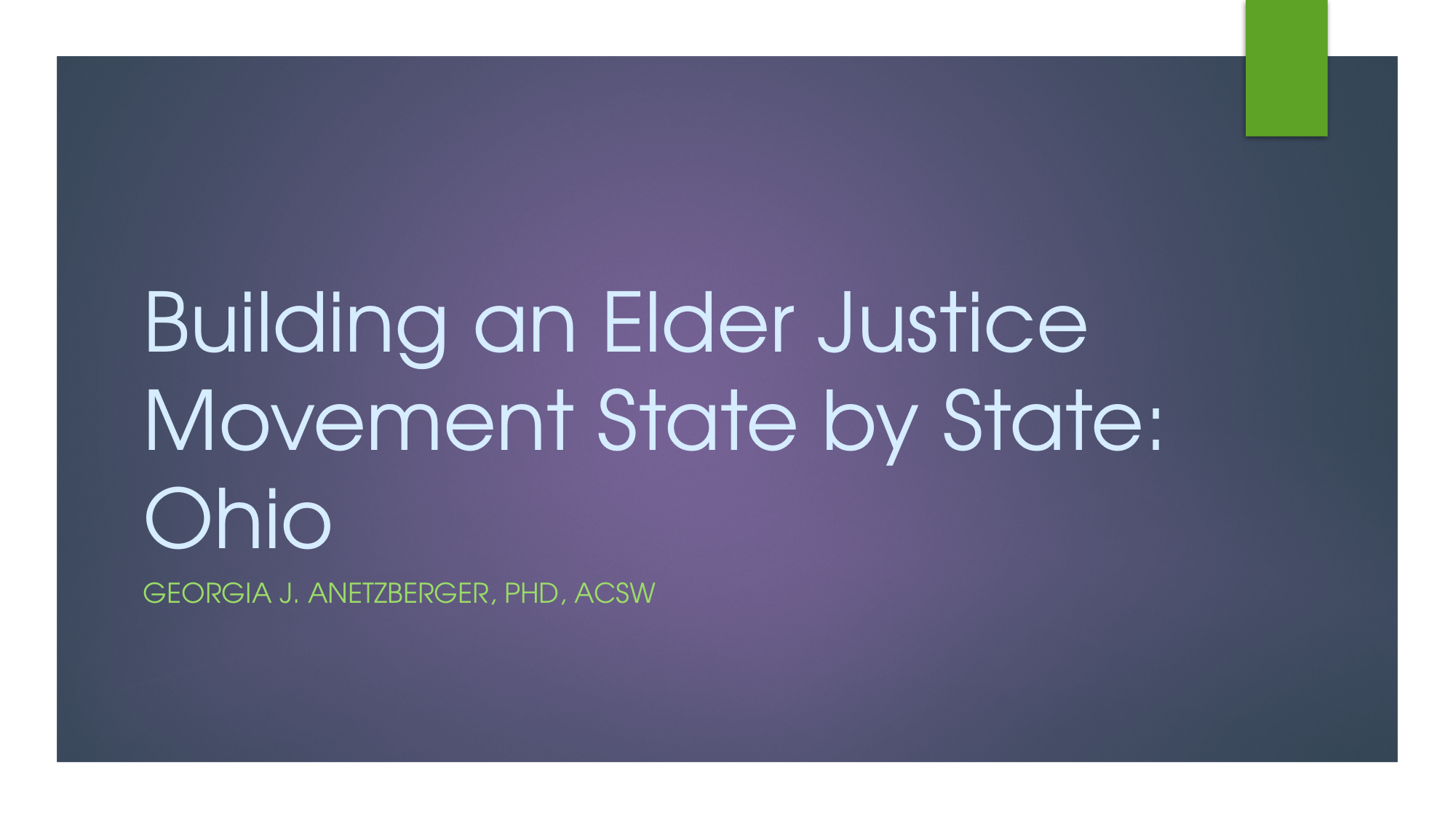

# Building an Elder Justice Movement State by State: Ohio
Georgia J. Anetzberger, PhD, ACSW